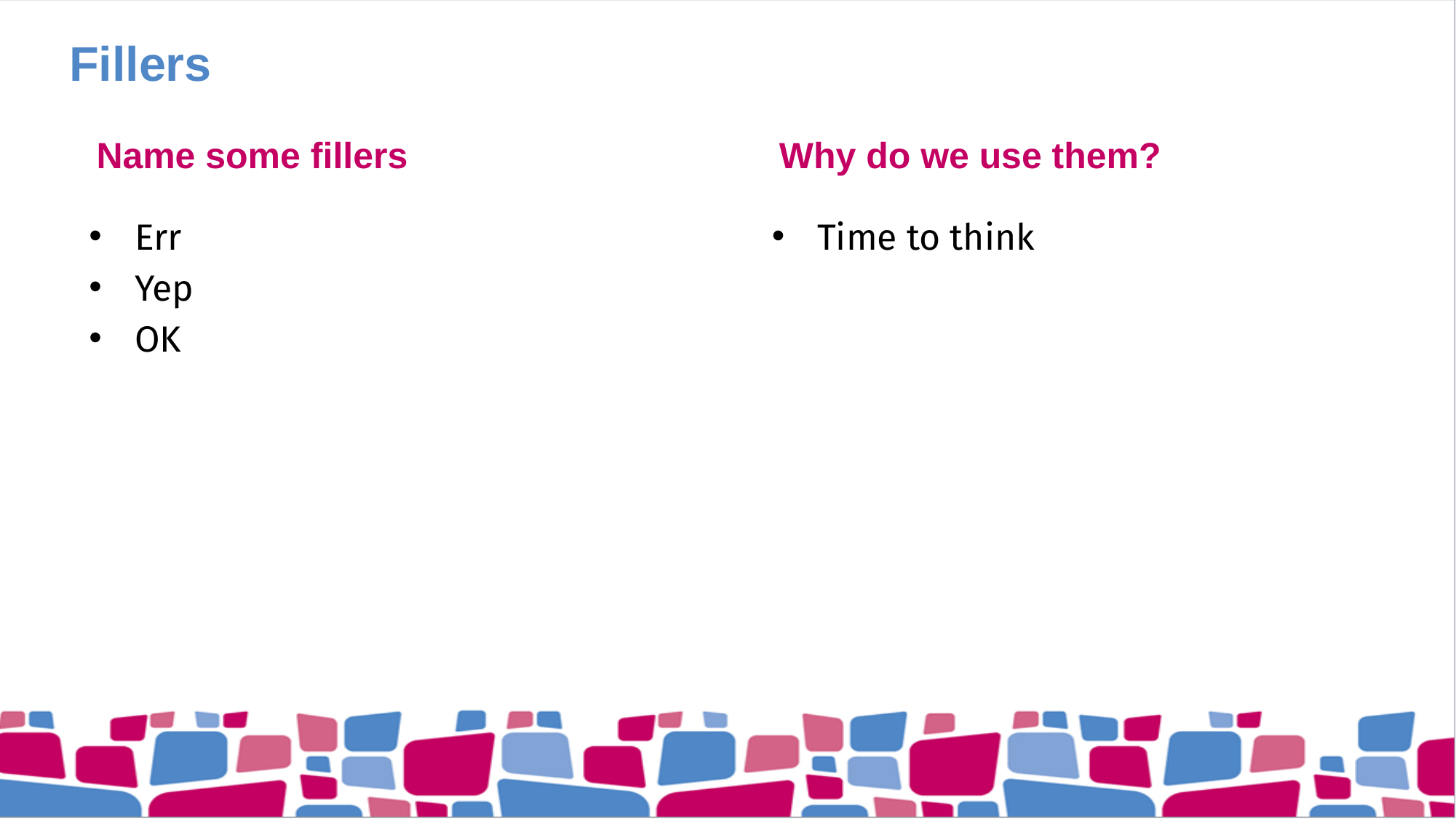

# Fillers
Name some fillers
Why do we use them?
Err
Yep
OK
Time to think